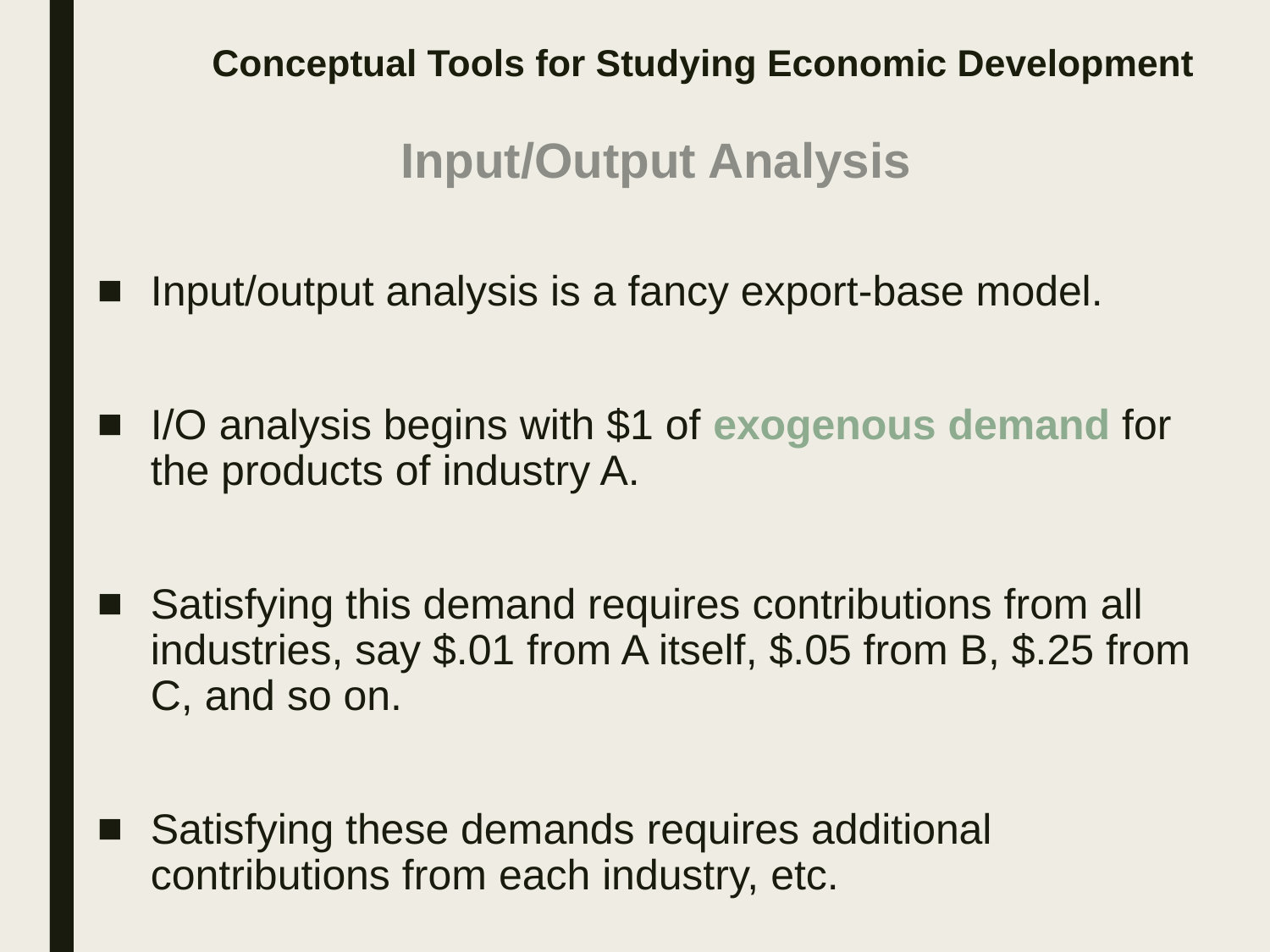

# Conceptual Tools for Studying Economic Development
Input/Output Analysis

Input/output analysis is a fancy export-base model.

I/O analysis begins with $1 of exogenous demand for the products of industry A.

Satisfying this demand requires contributions from all industries, say $.01 from A itself, $.05 from B, $.25 from C, and so on.

Satisfying these demands requires additional contributions from each industry, etc.